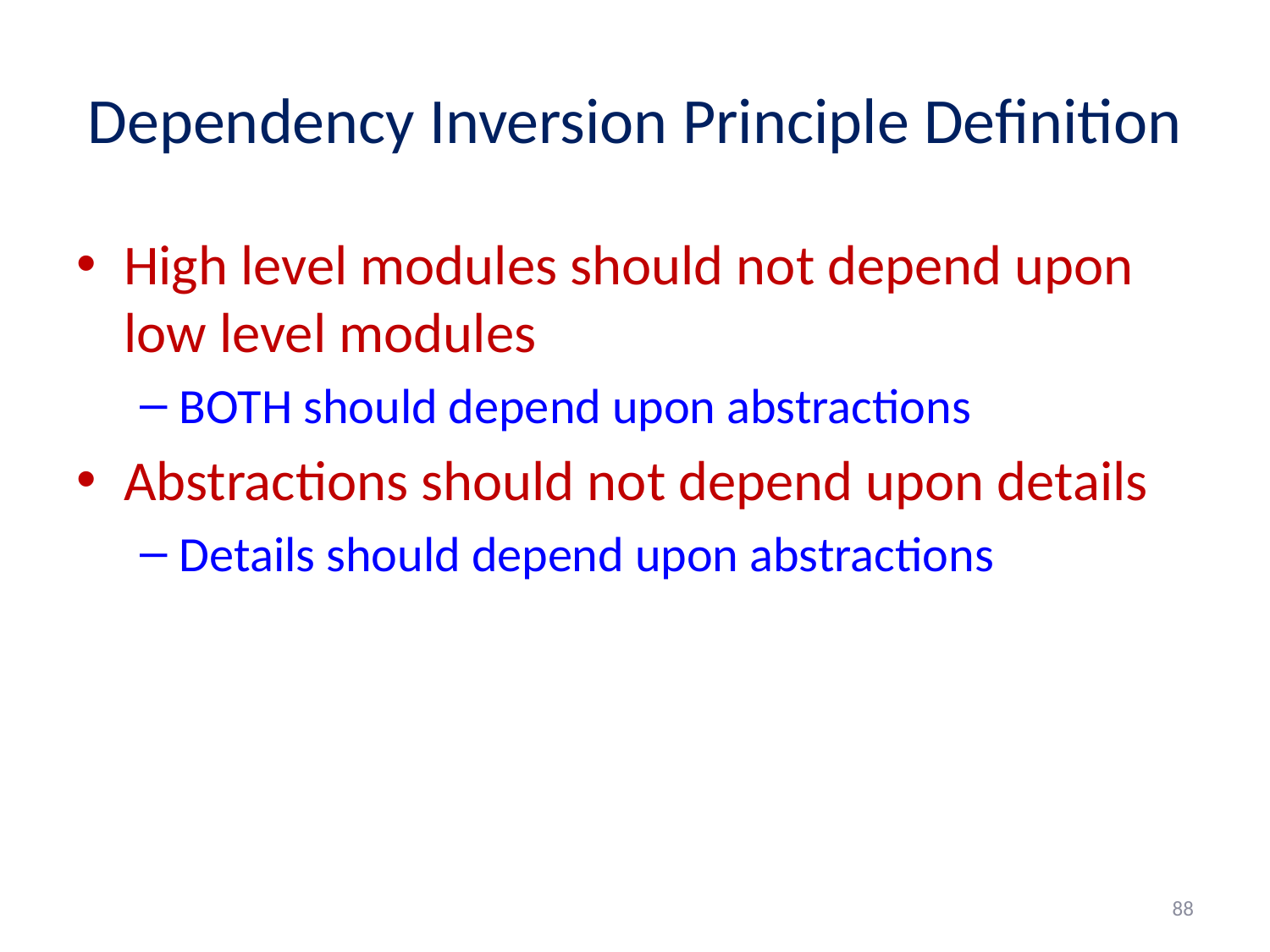

# Dependency Inversion Principle Definition
High level modules should not depend upon low level modules
BOTH should depend upon abstractions
Abstractions should not depend upon details
Details should depend upon abstractions
88